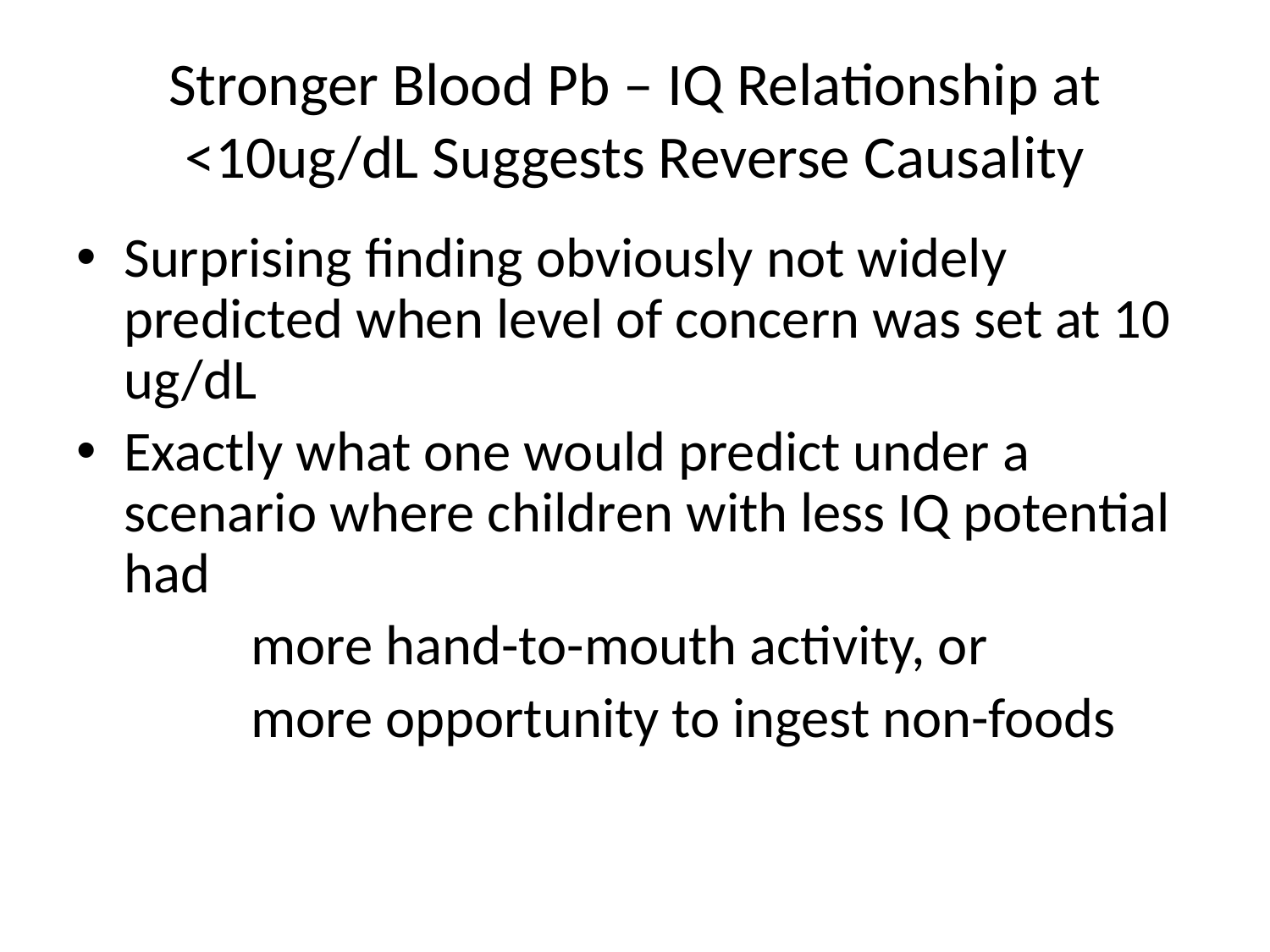

# Stronger Blood Pb – IQ Relationship at <10ug/dL Suggests Reverse Causality
Surprising finding obviously not widely predicted when level of concern was set at 10 ug/dL
Exactly what one would predict under a scenario where children with less IQ potential had
		more hand-to-mouth activity, or
		more opportunity to ingest non-foods